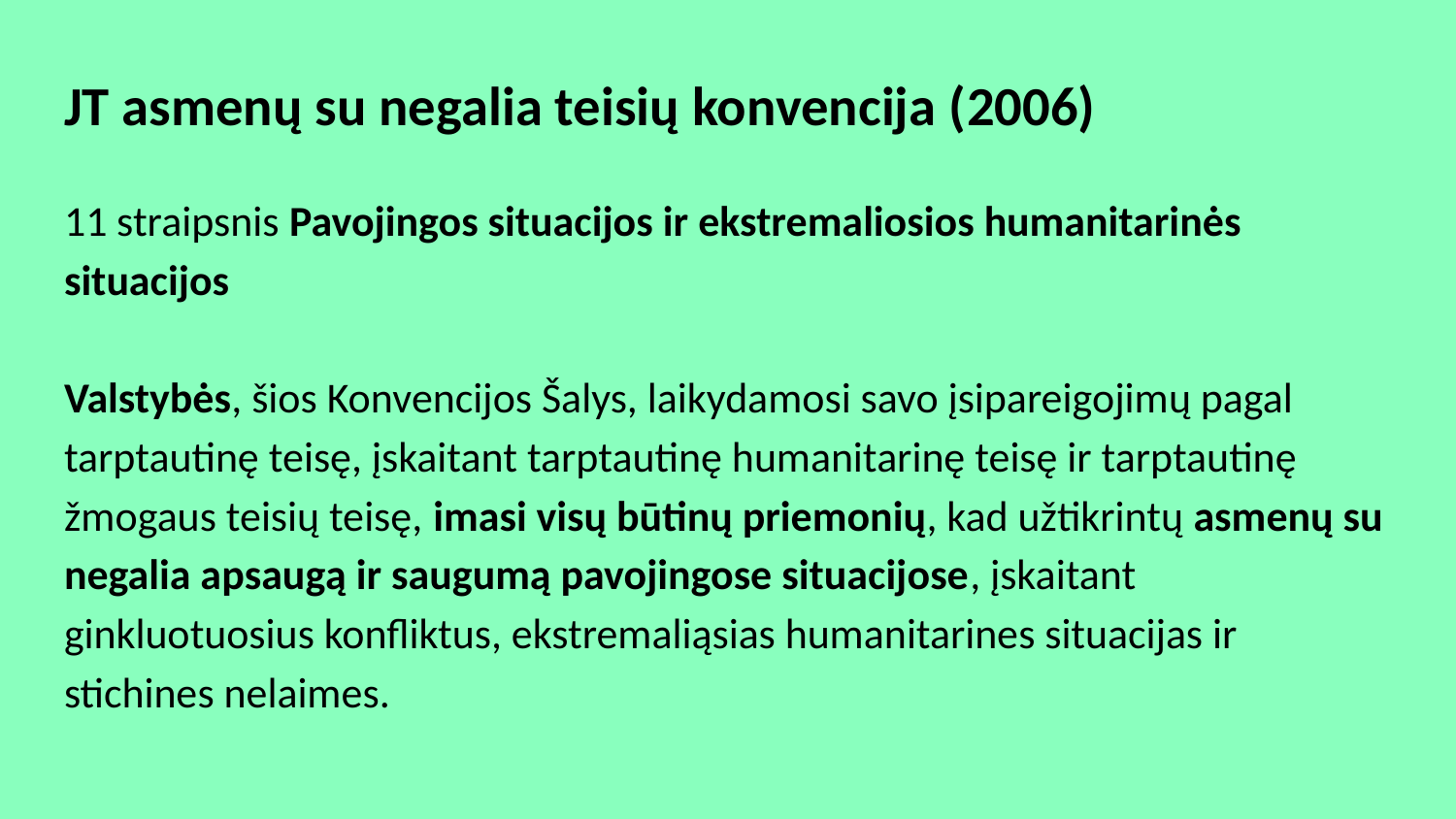

# JT asmenų su negalia teisių konvencija (2006)
11 straipsnis Pavojingos situacijos ir ekstremaliosios humanitarinės situacijos

Valstybės, šios Konvencijos Šalys, laikydamosi savo įsipareigojimų pagal tarptautinę teisę, įskaitant tarptautinę humanitarinę teisę ir tarptautinę žmogaus teisių teisę, imasi visų būtinų priemonių, kad užtikrintų asmenų su negalia apsaugą ir saugumą pavojingose situacijose, įskaitant ginkluotuosius konfliktus, ekstremaliąsias humanitarines situacijas ir stichines nelaimes.